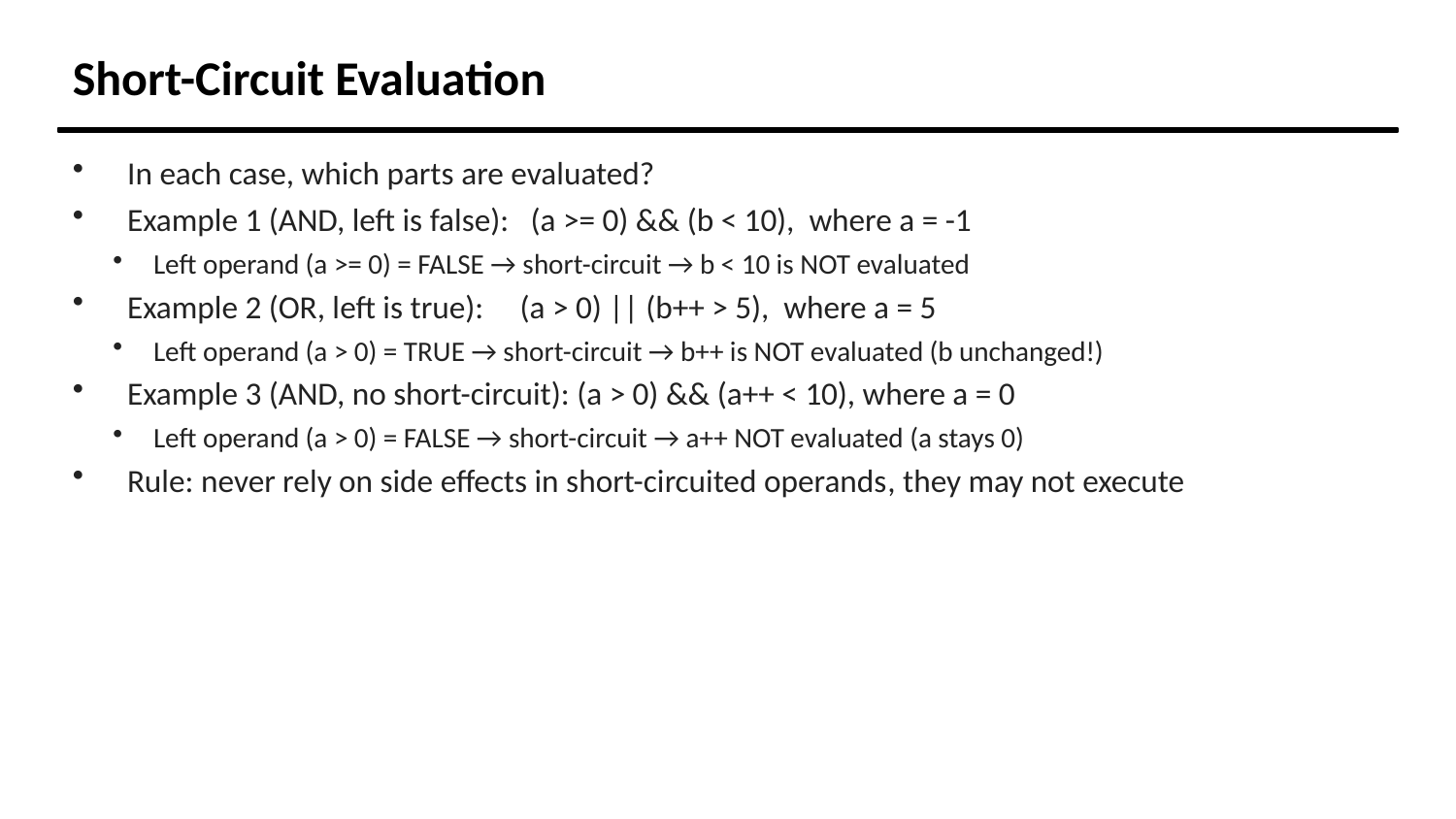

Short-Circuit Evaluation

In each case, which parts are evaluated?
Example 1 (AND, left is false):   (a >= 0) && (b < 10),  where a = -1
Left operand (a >= 0) = FALSE → short-circuit → b < 10 is NOT evaluated
Example 2 (OR, left is true):     (a > 0) || (b++ > 5),  where a = 5
Left operand (a > 0) = TRUE → short-circuit → b++ is NOT evaluated (b unchanged!)
Example 3 (AND, no short-circuit): (a > 0) && (a++ < 10), where a = 0
Left operand (a > 0) = FALSE → short-circuit → a++ NOT evaluated (a stays 0)
Rule: never rely on side effects in short-circuited operands, they may not execute